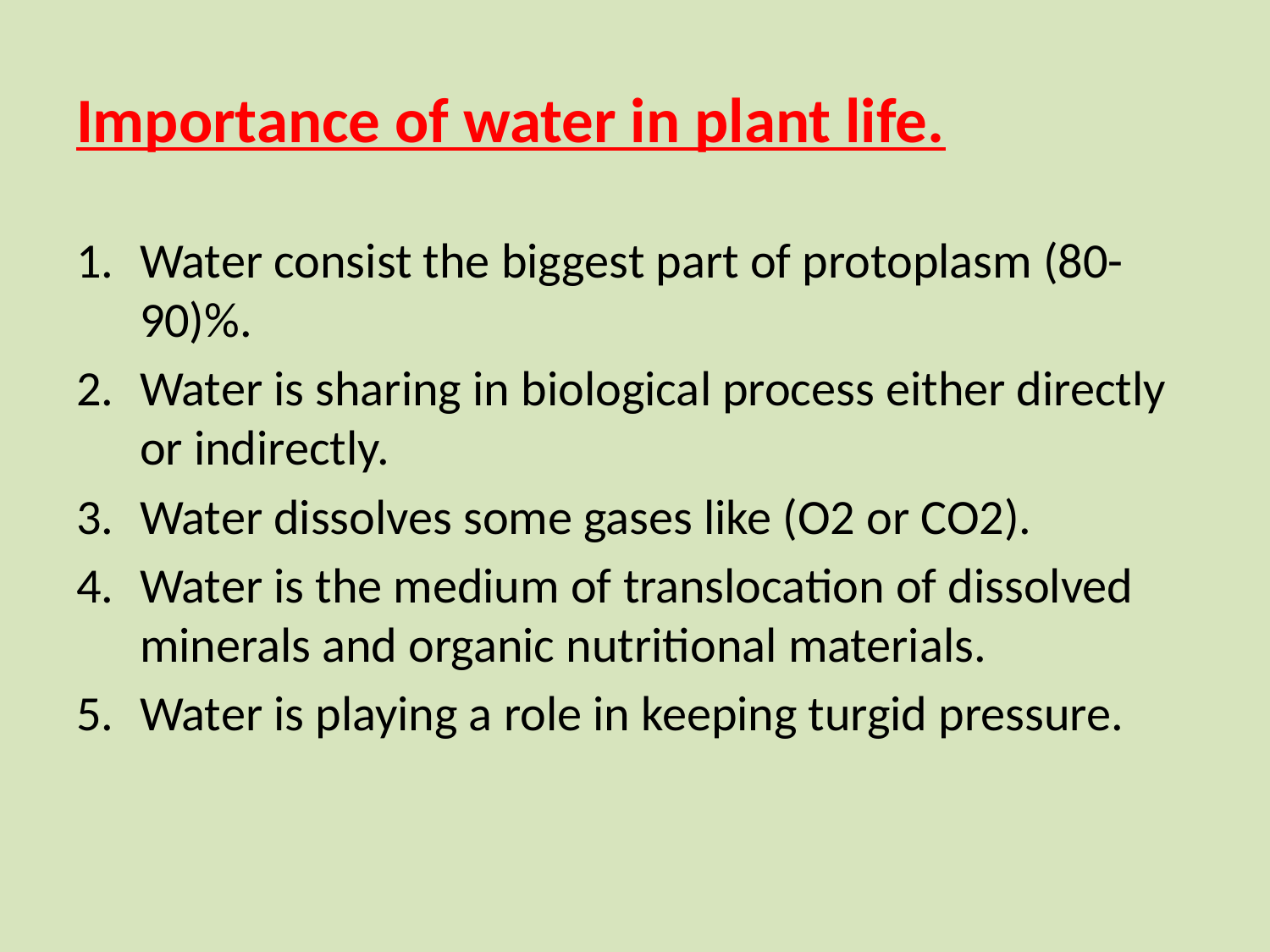

# Importance of water in plant life.
Water consist the biggest part of protoplasm (80-90)%.
Water is sharing in biological process either directly or indirectly.
Water dissolves some gases like (O2 or CO2).
Water is the medium of translocation of dissolved minerals and organic nutritional materials.
Water is playing a role in keeping turgid pressure.